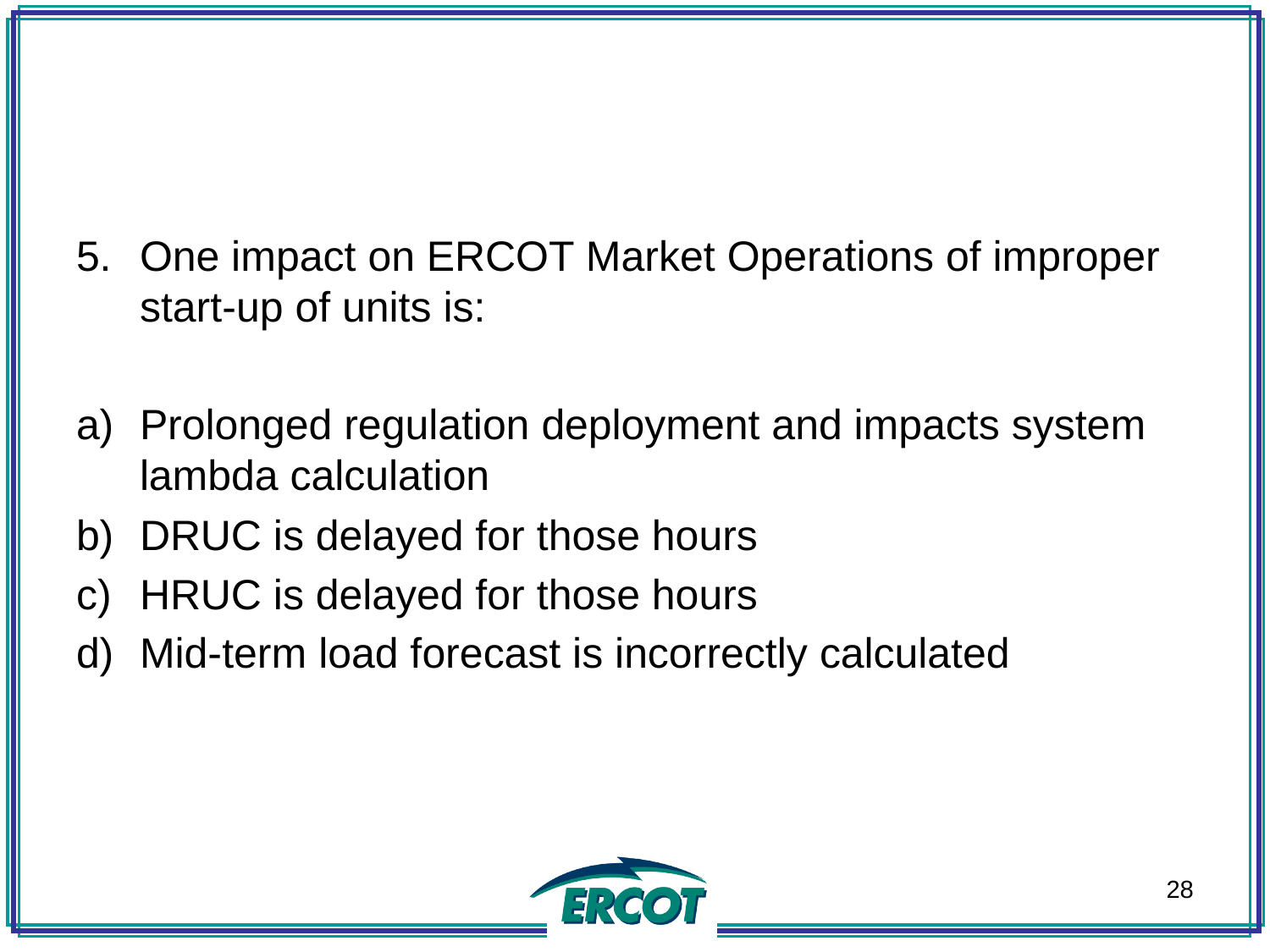

One impact on ERCOT Market Operations of improper start-up of units is:

Prolonged regulation deployment and impacts system lambda calculation
DRUC is delayed for those hours
HRUC is delayed for those hours
Mid-term load forecast is incorrectly calculated

28